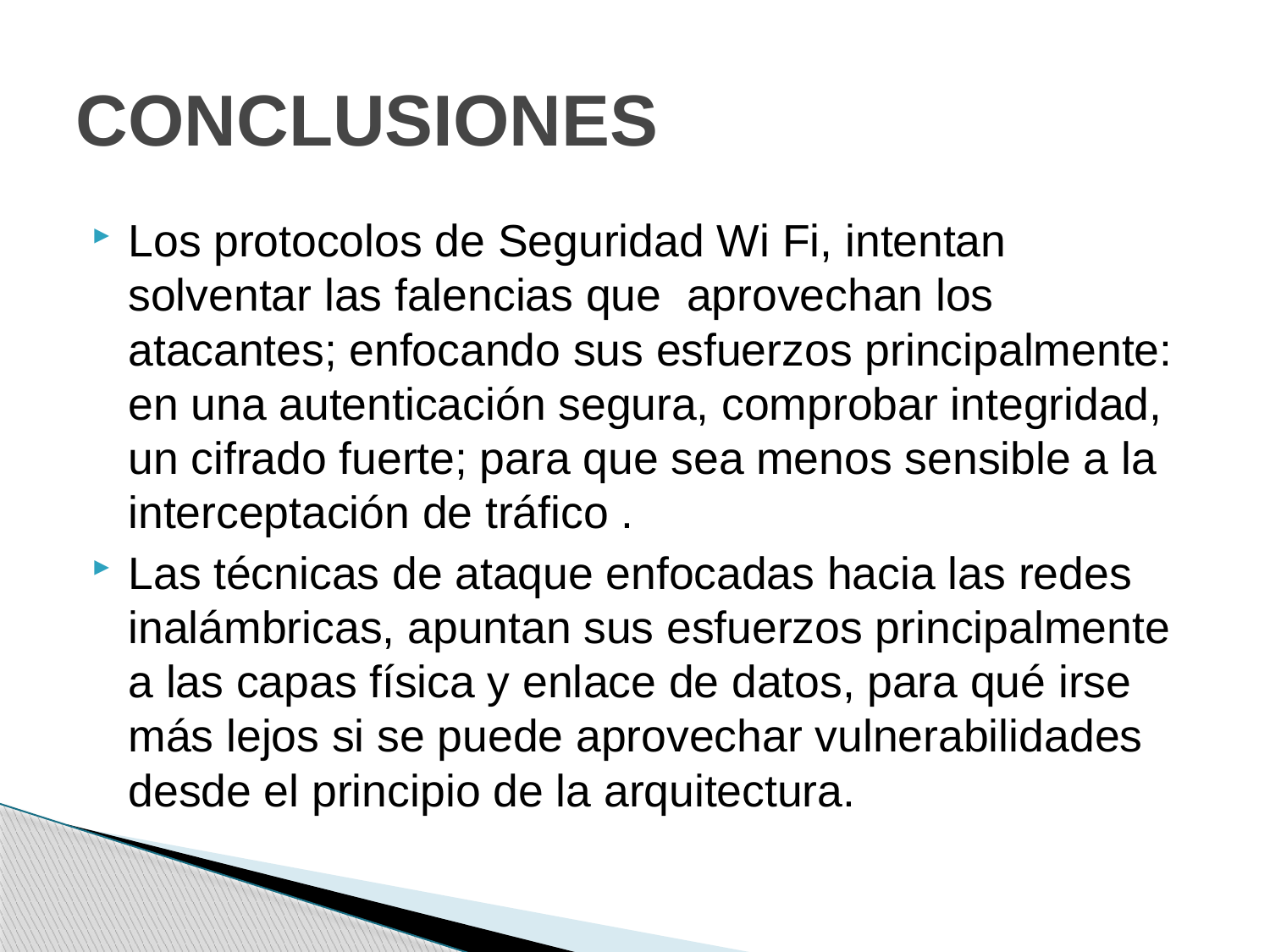

# CONCLUSIONES
Los protocolos de Seguridad Wi Fi, intentan solventar las falencias que  aprovechan los atacantes; enfocando sus esfuerzos principalmente: en una autenticación segura, comprobar integridad, un cifrado fuerte; para que sea menos sensible a la interceptación de tráfico .
Las técnicas de ataque enfocadas hacia las redes inalámbricas, apuntan sus esfuerzos principalmente a las capas física y enlace de datos, para qué irse más lejos si se puede aprovechar vulnerabilidades desde el principio de la arquitectura.